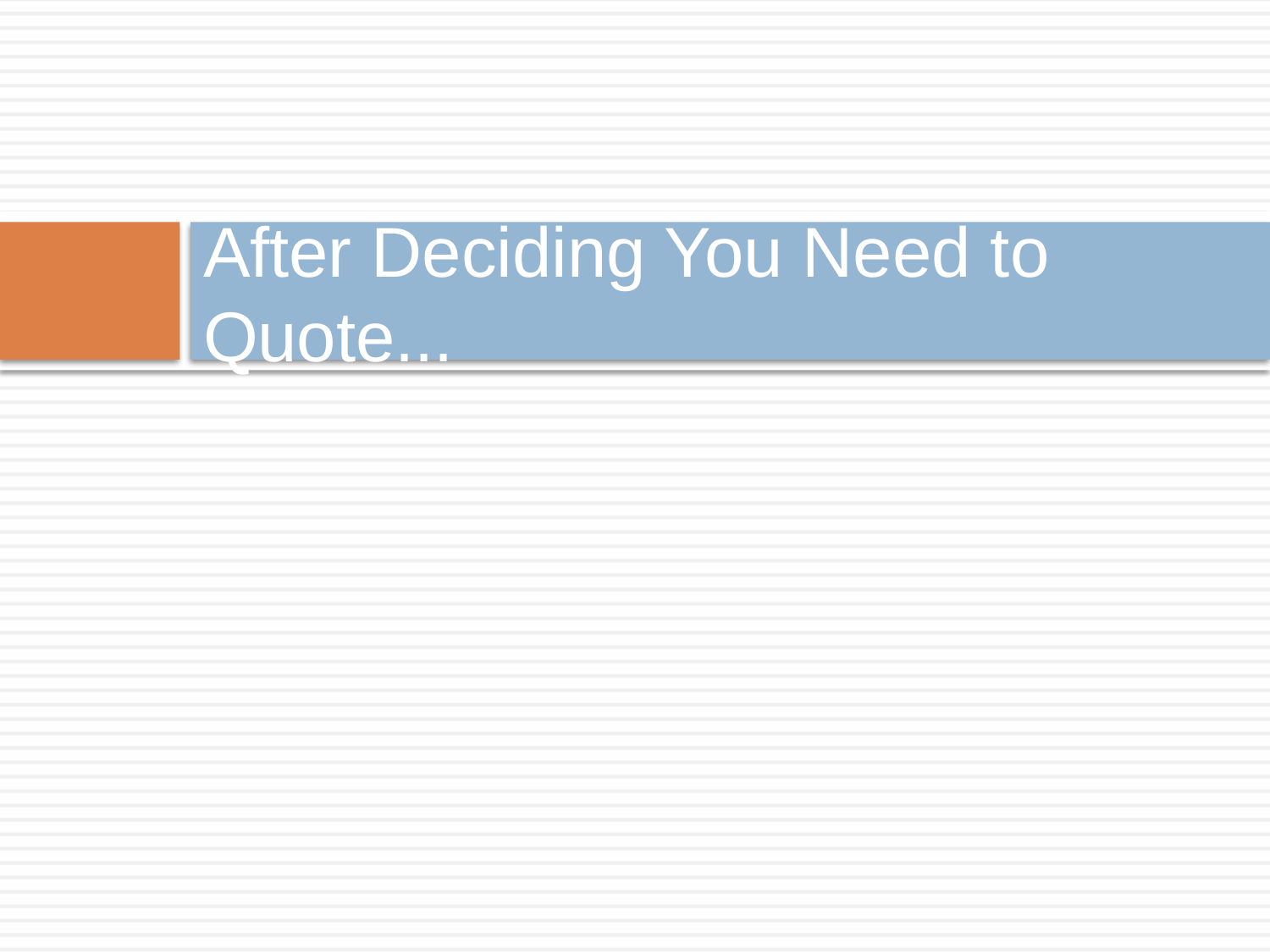

# After Deciding You Need to Quote...